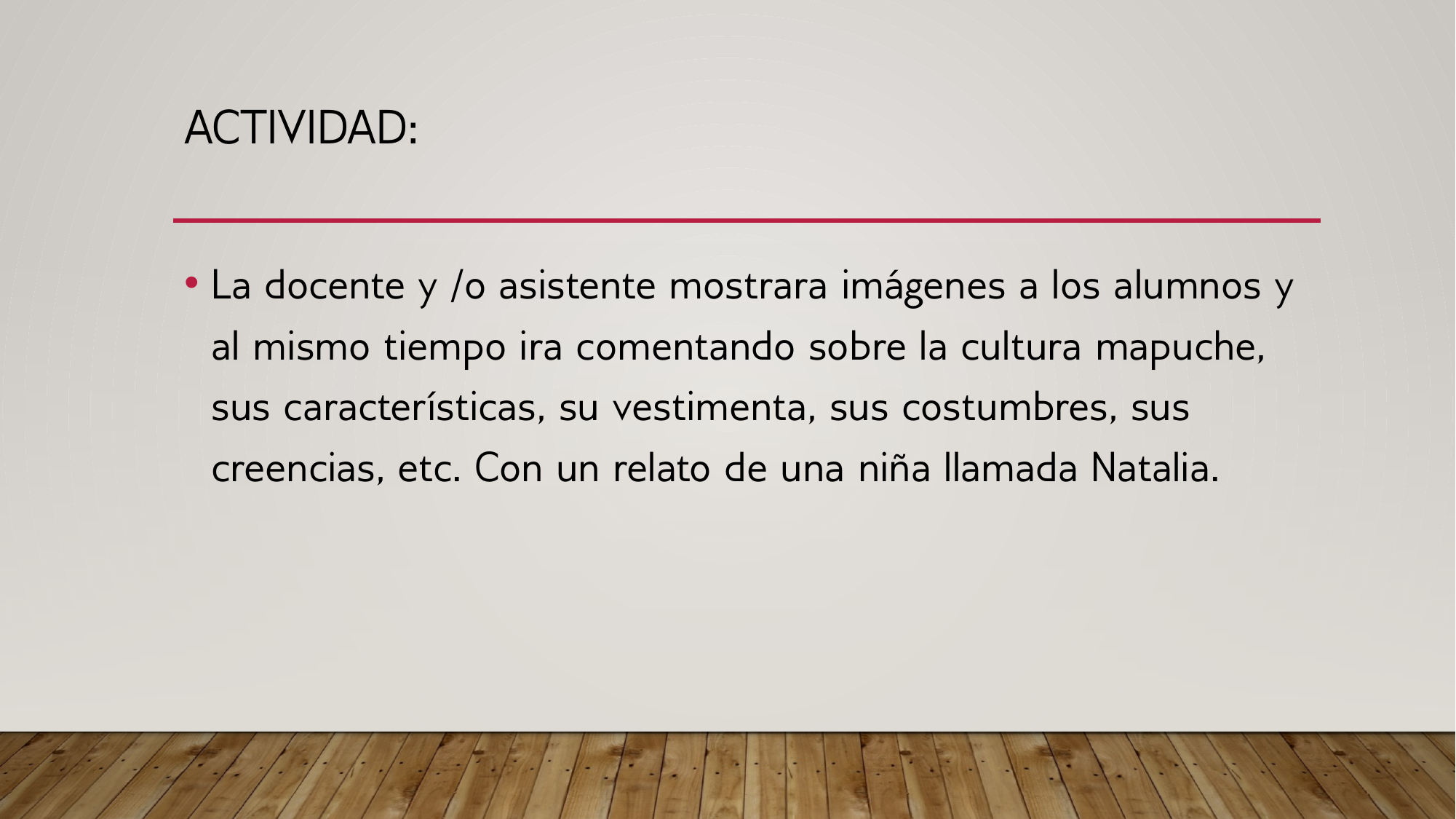

# Actividad:
La docente y /o asistente mostrara imágenes a los alumnos y al mismo tiempo ira comentando sobre la cultura mapuche, sus características, su vestimenta, sus costumbres, sus creencias, etc. Con un relato de una niña llamada Natalia.